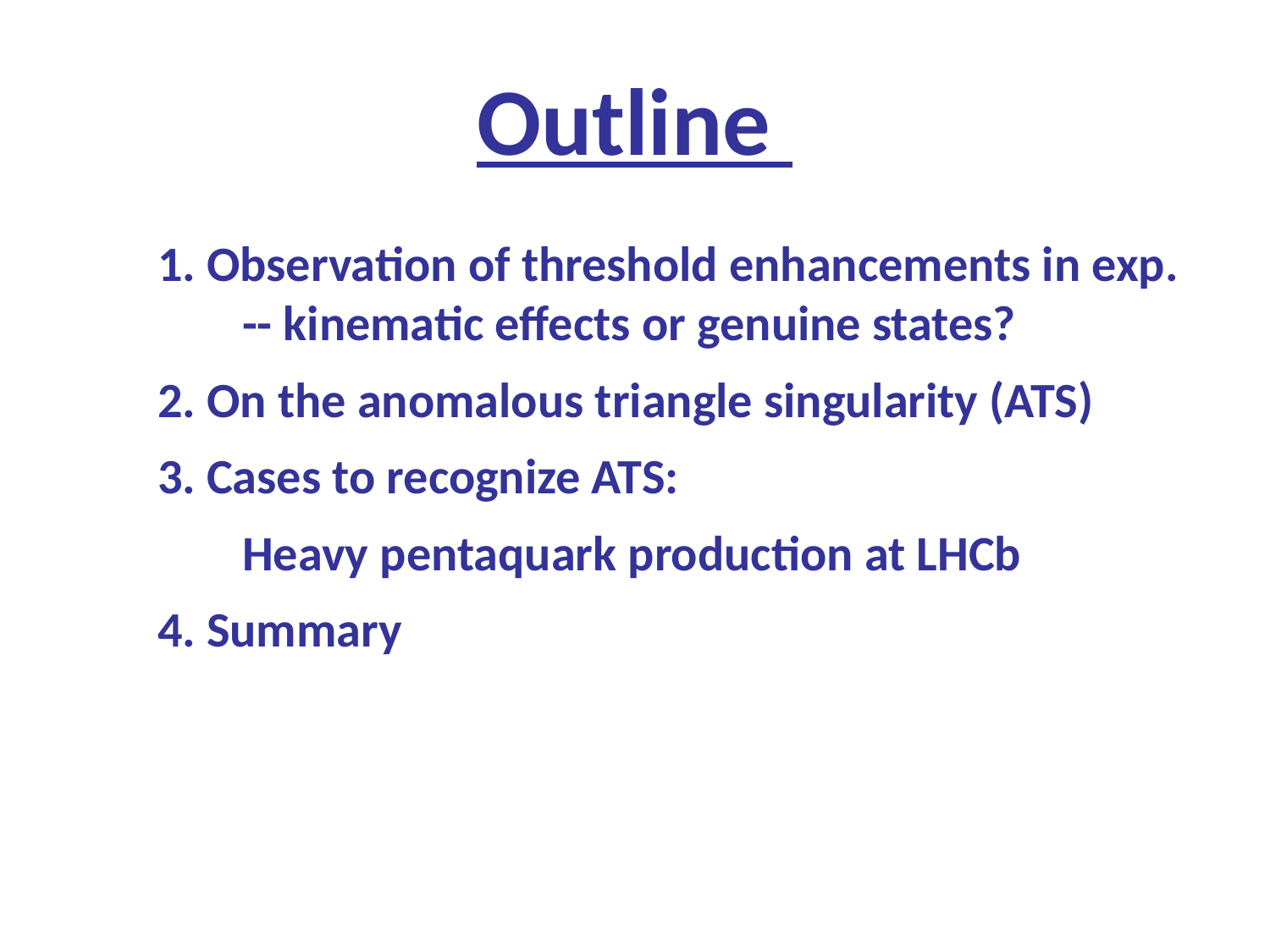

# Outline
1. Observation of threshold enhancements in exp. -- kinematic effects or genuine states?
2. On the anomalous triangle singularity (ATS)
3. Cases to recognize ATS:
	Heavy pentaquark production at LHCb
4. Summary